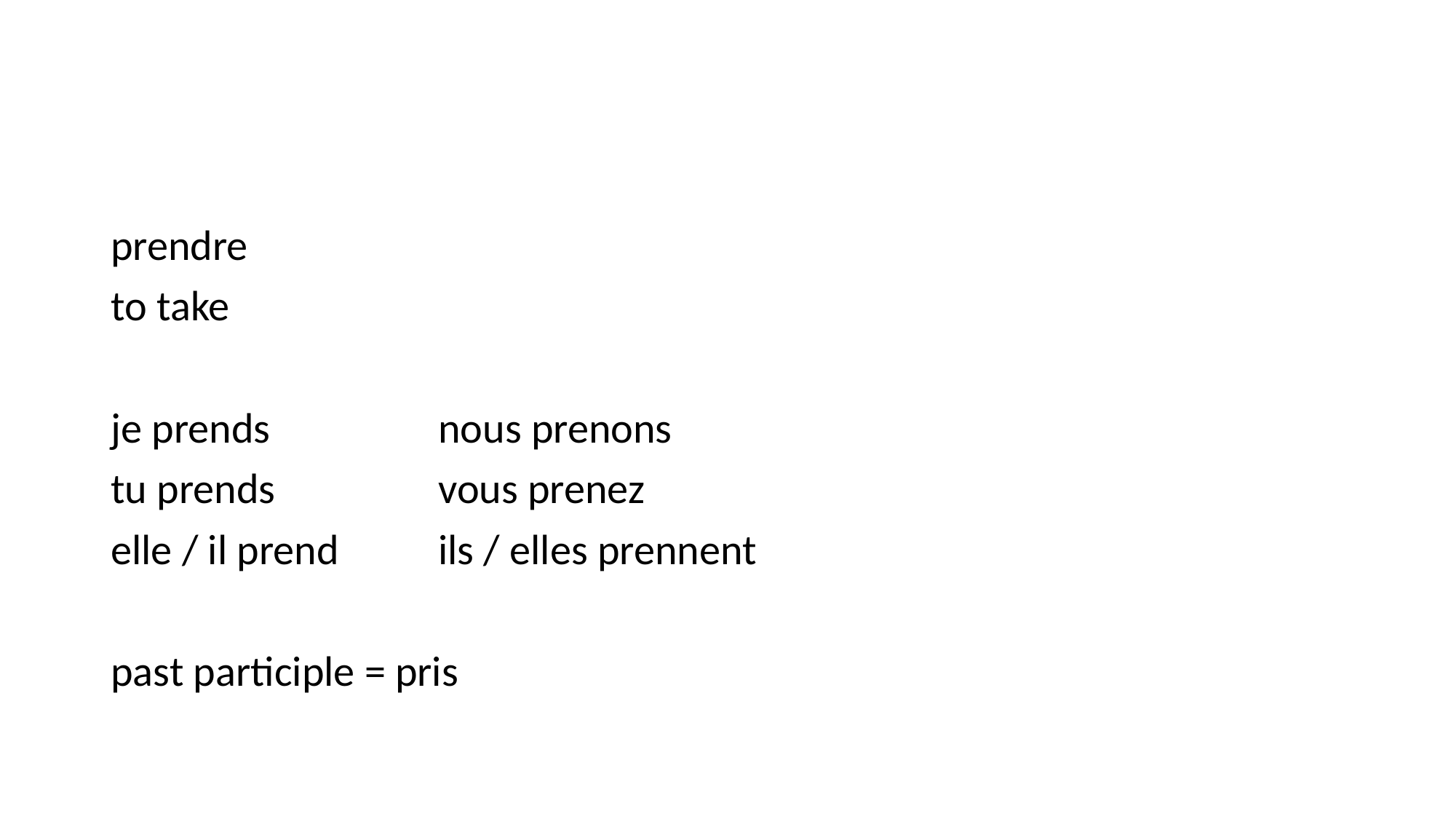

#
prendre
to take

je prends		nous prenons
tu prends		vous prenez
elle / il prend	ils / elles prennent

past participle = pris